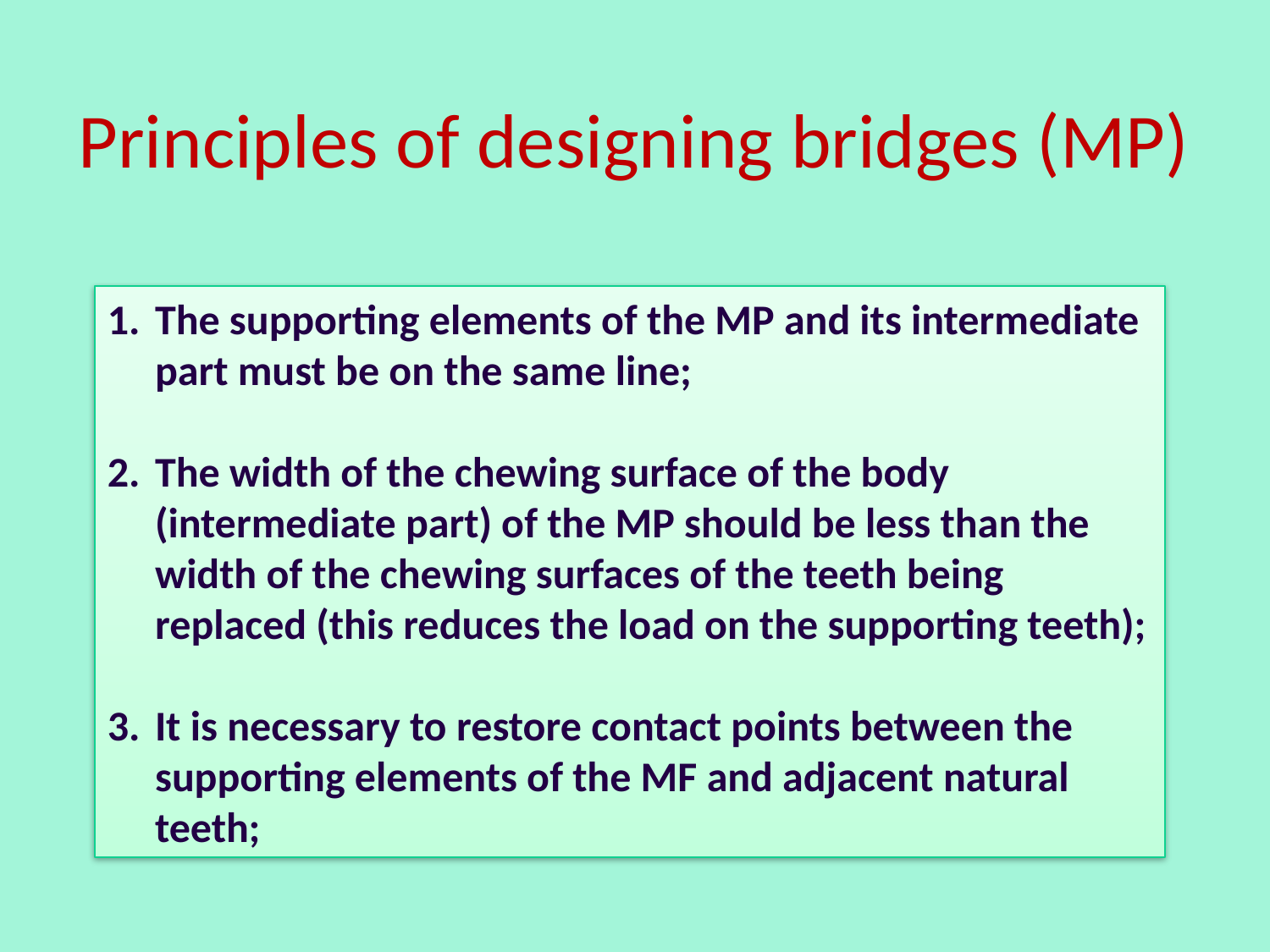

# Principles of designing bridges (MP)
The supporting elements of the MP and its intermediate part must be on the same line;

The width of the chewing surface of the body (intermediate part) of the MP should be less than the width of the chewing surfaces of the teeth being replaced (this reduces the load on the supporting teeth);

It is necessary to restore contact points between the supporting elements of the MF and adjacent natural teeth;